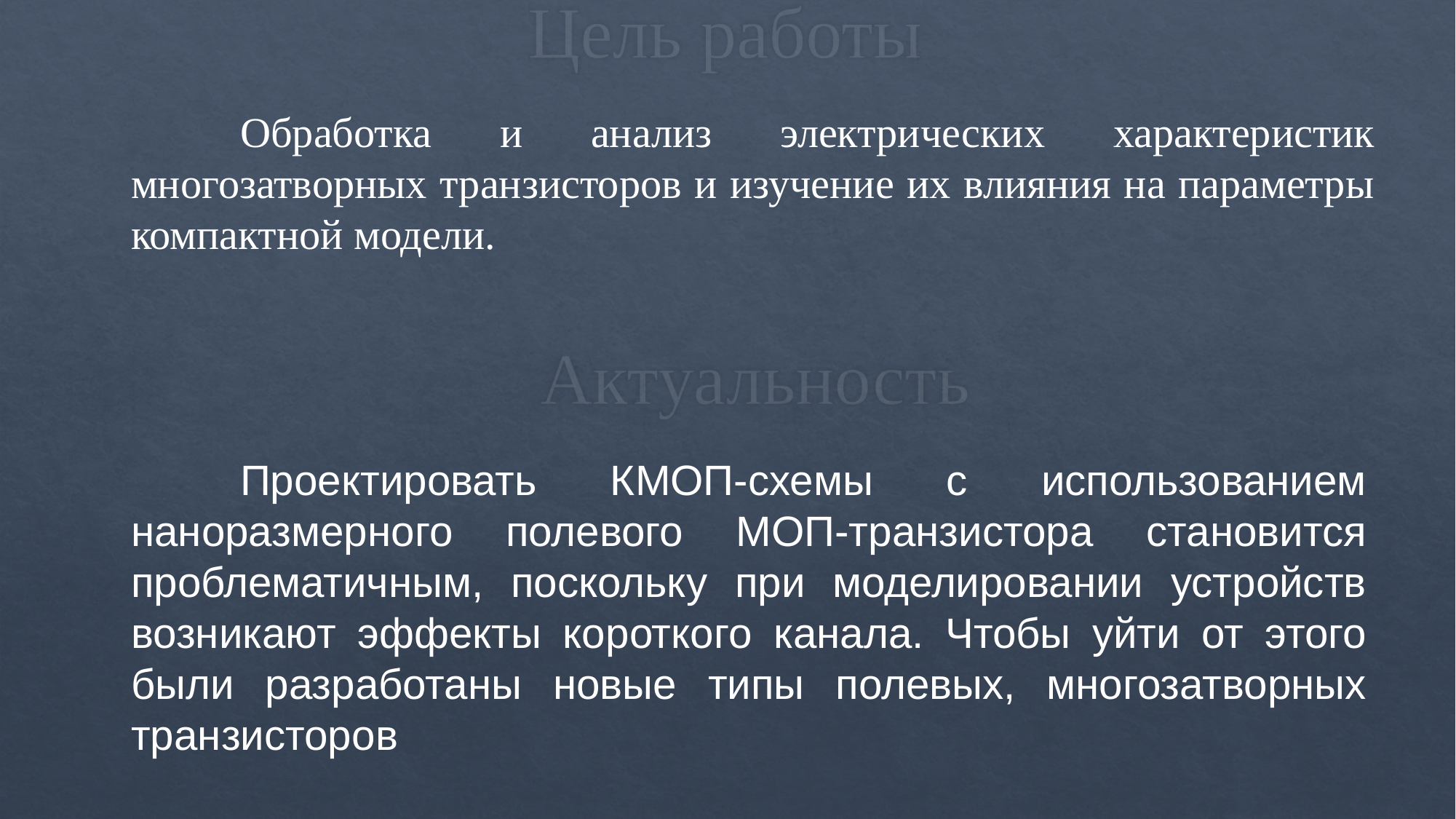

Цель работы
	Обработка и анализ электри­ческих характеристик многозатворных транзисторов и изучение их влияния на параметры компактной модели.
Актуальность
	Про­ектировать КМОП-схемы с использованием наноразмерного поле­вого МОП-транзистора становится проблематичным, поскольку при моделировании устройств возникают эффекты короткого канала. Чтобы уйти от этого были разработаны новые типы полевых, много­затворных транзисторов